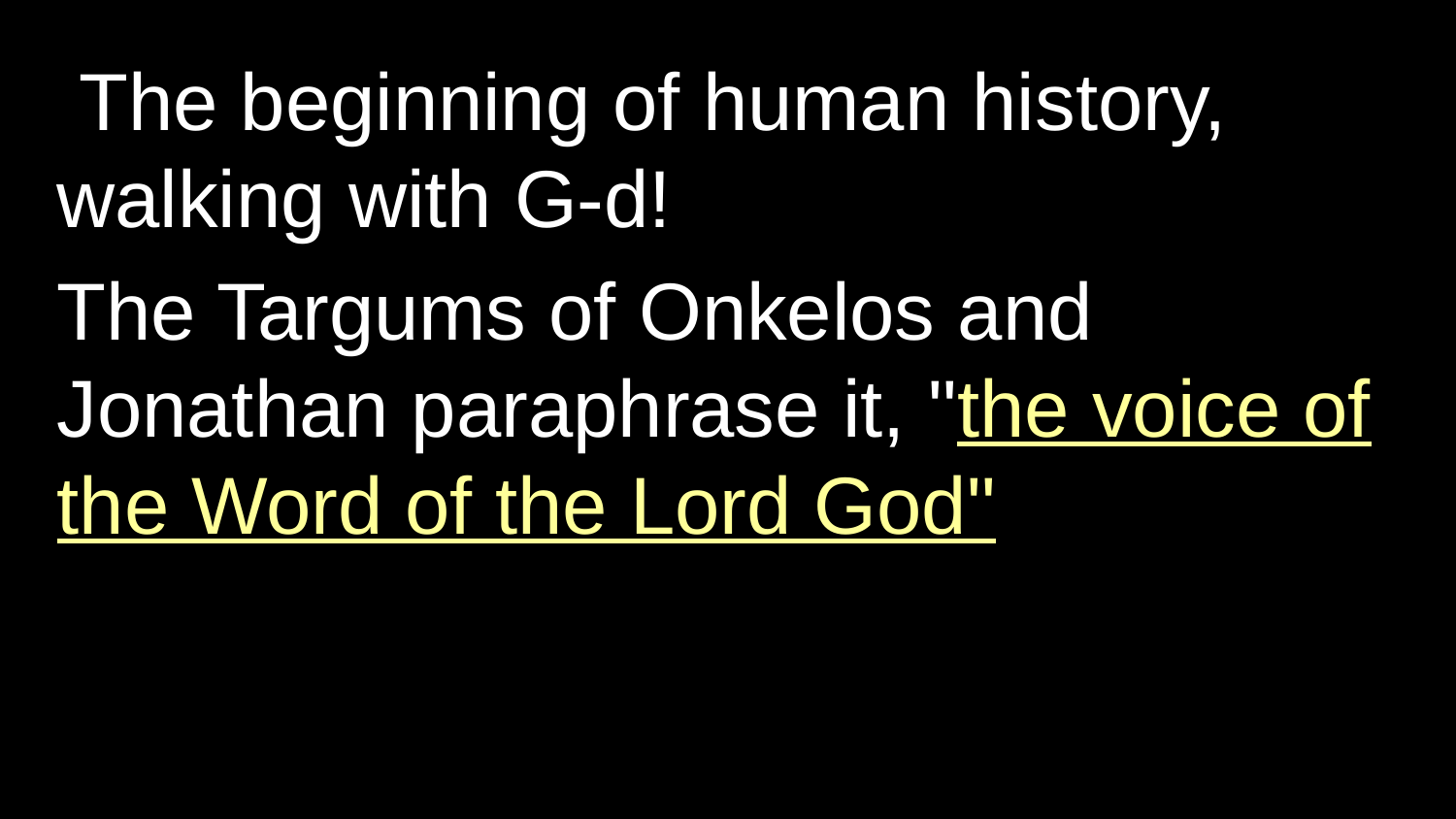

The beginning of human history, walking with G-d!
The Targums of Onkelos and Jonathan paraphrase it, "the voice of the Word of the Lord God"